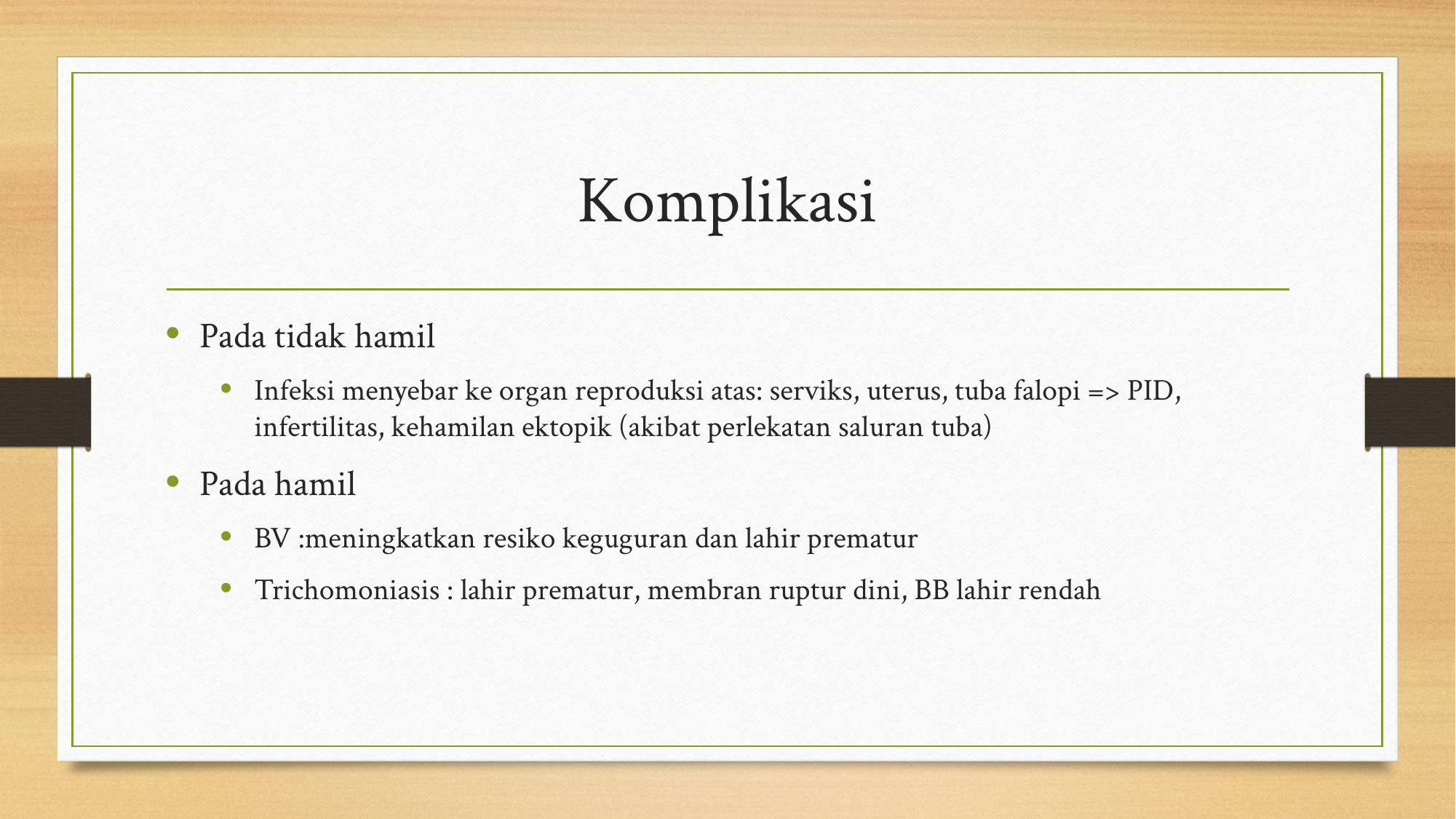

# Komplikasi
Pada tidak hamil
Infeksi menyebar ke organ reproduksi atas: serviks, uterus, tuba falopi => PID, infertilitas, kehamilan ektopik (akibat perlekatan saluran tuba)
Pada hamil
BV :meningkatkan resiko keguguran dan lahir prematur
Trichomoniasis : lahir prematur, membran ruptur dini, BB lahir rendah